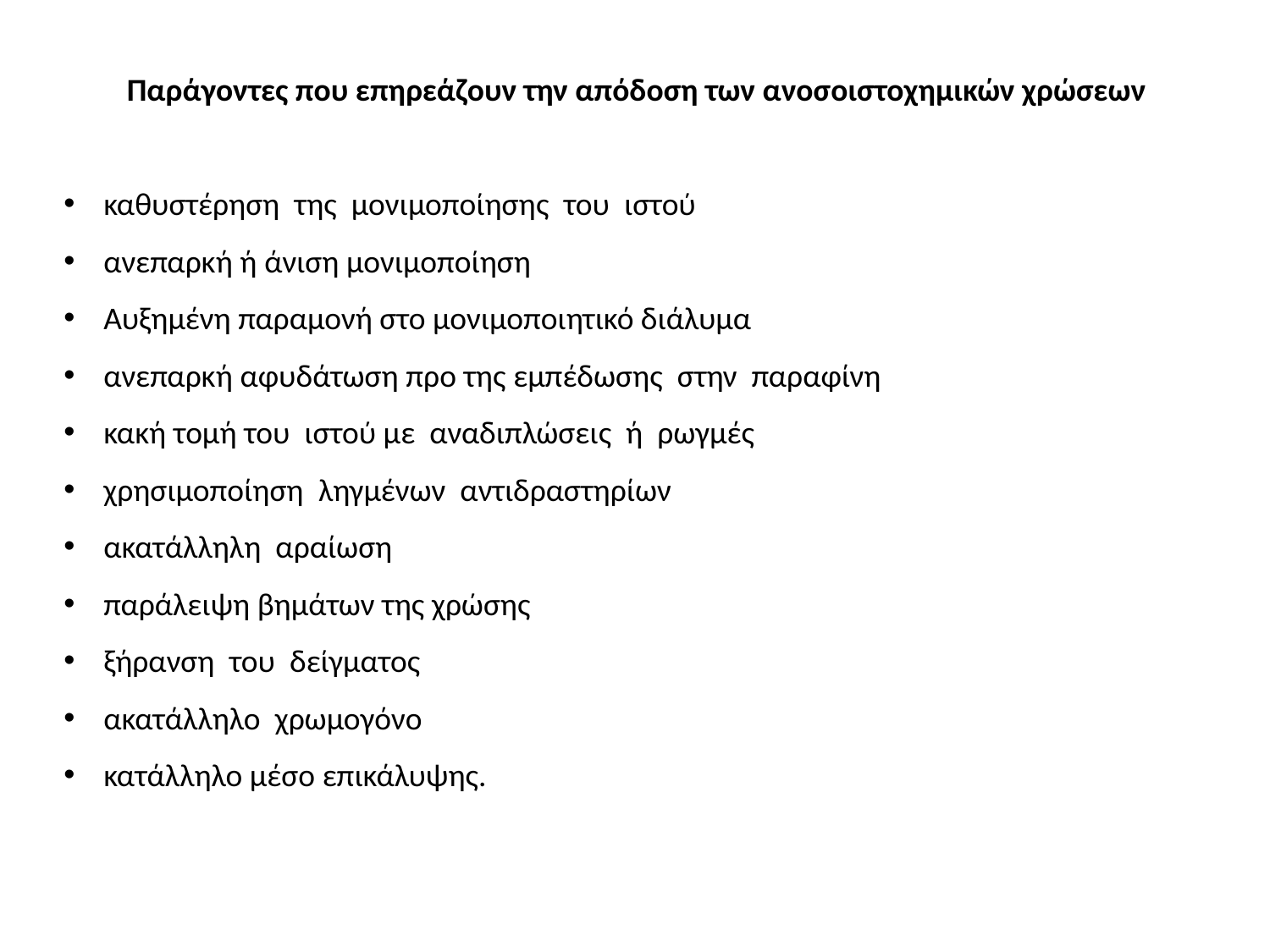

Παράγοντες που επηρεάζουν την απόδοση των ανοσοιστοχημικών χρώσεων

καθυστέρηση  της  μονιμοποίησης  του  ιστού
ανεπαρκή ή άνιση μονιμοποίηση
Αυξημένη παραμονή στο μονιμοποιητικό διάλυμα
ανεπαρκή αφυδάτωση προ της εμπέδωσης  στην  παραφίνη
κακή τομή του  ιστού με  αναδιπλώσεις  ή  ρωγμές
χρησιμοποίηση  ληγμένων  αντιδραστηρίων
ακατάλληλη  αραίωση
παράλειψη βημάτων της χρώσης
ξήρανση  του  δείγματος
ακατάλληλο  χρωμογόνο
κατάλληλο μέσο επικάλυψης.